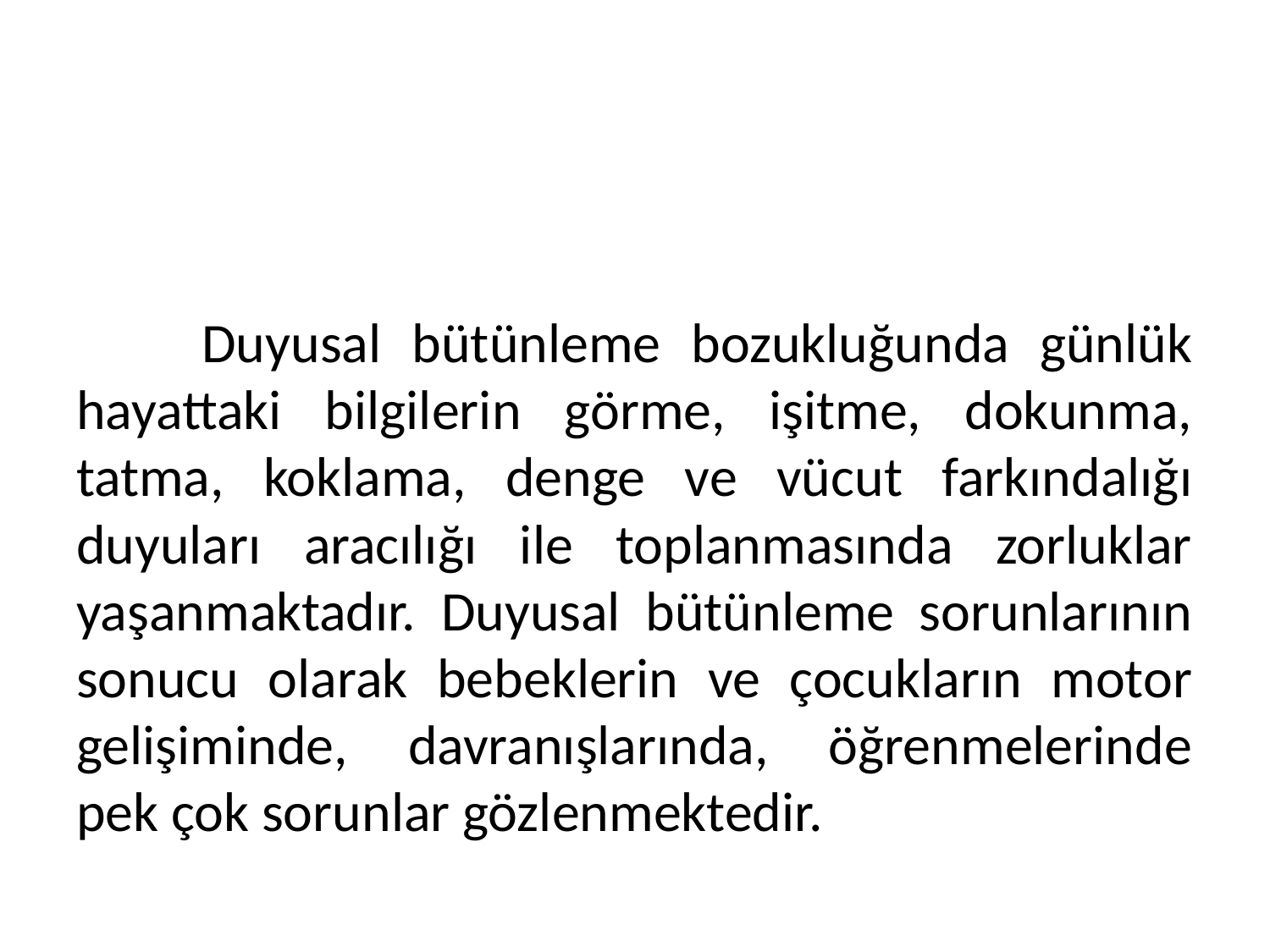

#

	Duyusal bütünleme bozukluğunda günlük hayattaki bilgilerin görme, işitme, dokunma, tatma, koklama, denge ve vücut farkındalığı duyuları aracılığı ile toplanmasında zorluklar yaşanmaktadır. Duyusal bütünleme sorunlarının sonucu olarak bebeklerin ve çocukların motor gelişiminde, davranışlarında, öğrenmelerinde pek çok sorunlar gözlenmektedir.